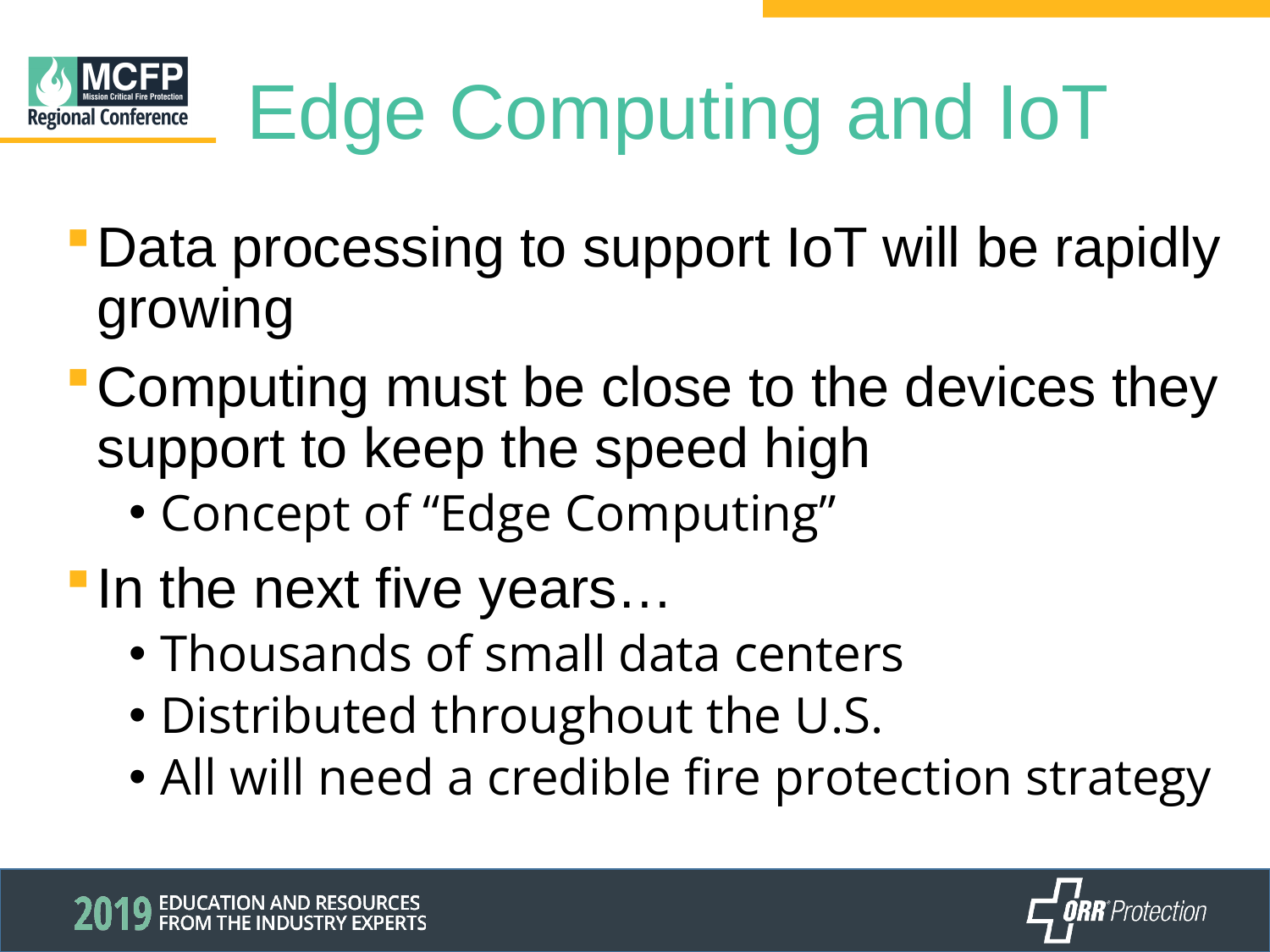

# Edge Computing and IoT
Data processing to support IoT will be rapidly growing
Computing must be close to the devices they support to keep the speed high
Concept of “Edge Computing”
In the next five years…
Thousands of small data centers
Distributed throughout the U.S.
All will need a credible fire protection strategy